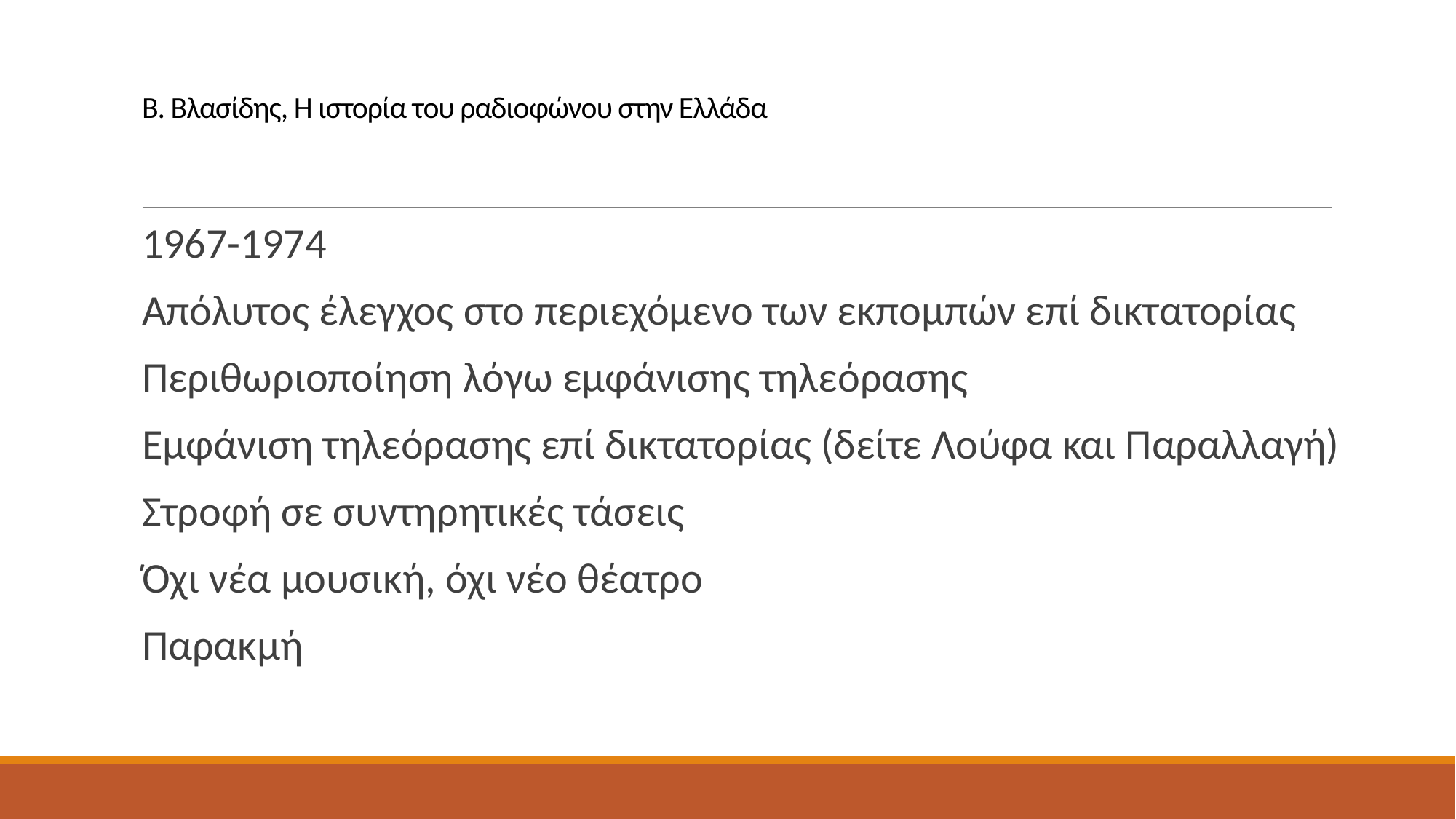

# Β. Βλασίδης, Η ιστορία του ραδιοφώνου στην Ελλάδα

1967-1974
Απόλυτος έλεγχος στο περιεχόμενο των εκπομπών επί δικτατορίας
Περιθωριοποίηση λόγω εμφάνισης τηλεόρασης
Εμφάνιση τηλεόρασης επί δικτατορίας (δείτε Λούφα και Παραλλαγή)
Στροφή σε συντηρητικές τάσεις
Όχι νέα μουσική, όχι νέο θέατρο
Παρακμή